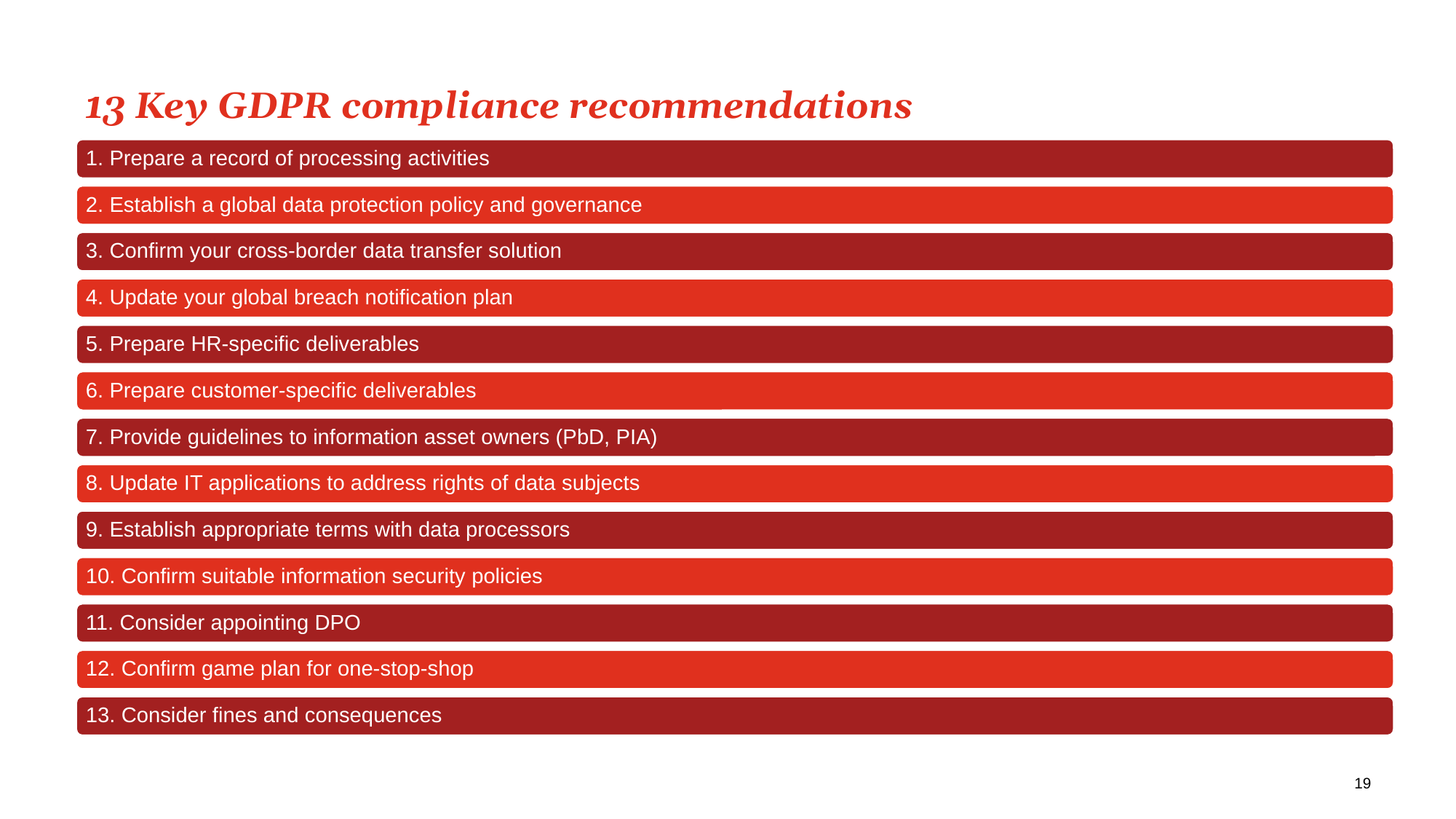

# 13 Key GDPR compliance recommendations
1. Prepare a record of processing activities
2. Establish a global data protection policy and governance
3. Confirm your cross-border data transfer solution
4. Update your global breach notification plan
5. Prepare HR-specific deliverables
6. Prepare customer-specific deliverables
7. Provide guidelines to information asset owners (PbD, PIA)
8. Update IT applications to address rights of data subjects
9. Establish appropriate terms with data processors
10. Confirm suitable information security policies
11. Consider appointing DPO
12. Confirm game plan for one-stop-shop
13. Consider fines and consequences
19